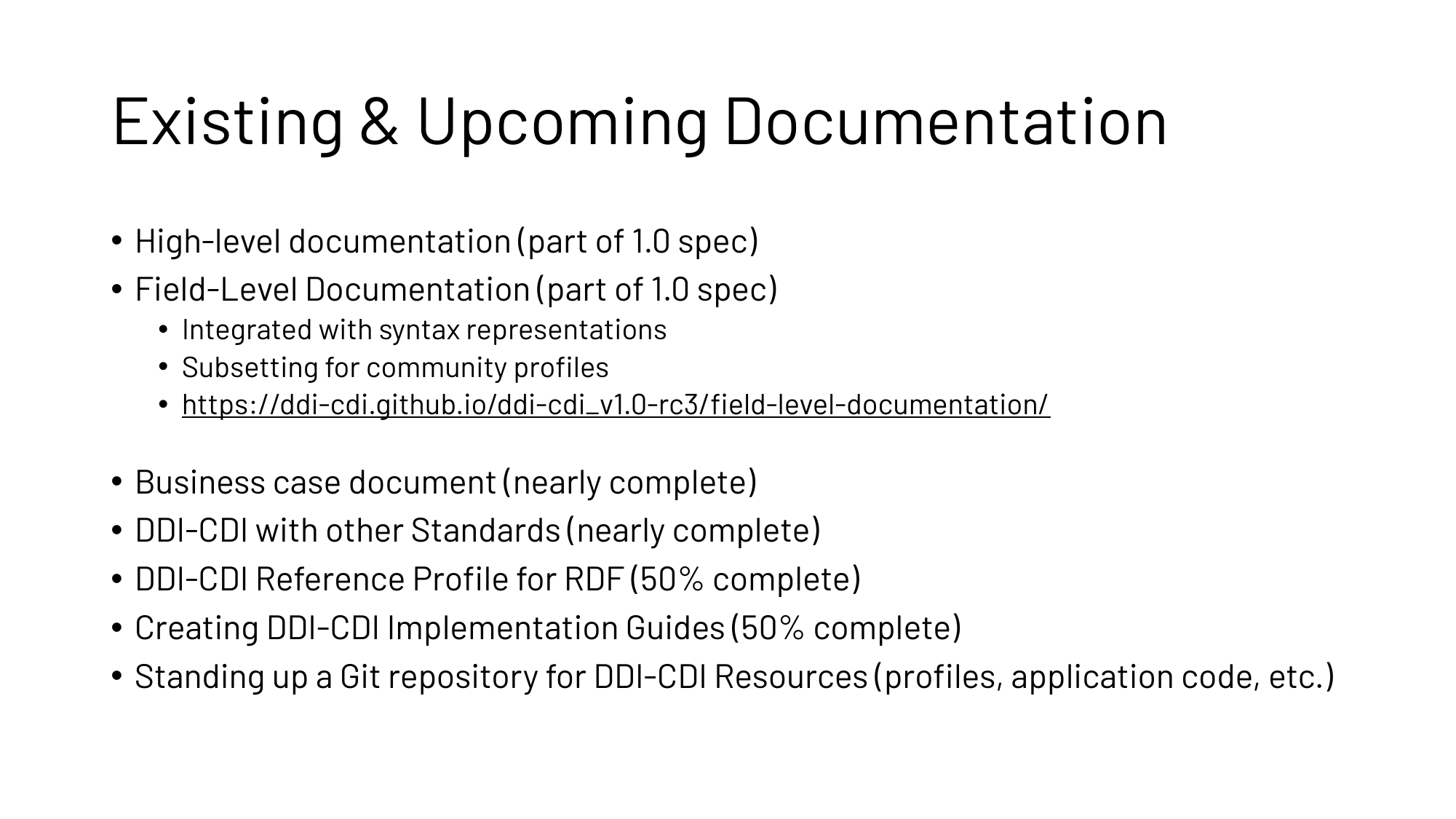

# Existing & Upcoming Documentation
High-level documentation (part of 1.0 spec)
Field-Level Documentation (part of 1.0 spec)
Integrated with syntax representations
Subsetting for community profiles
https://ddi-cdi.github.io/ddi-cdi_v1.0-rc3/field-level-documentation/
Business case document (nearly complete)
DDI-CDI with other Standards (nearly complete)
DDI-CDI Reference Profile for RDF (50% complete)
Creating DDI-CDI Implementation Guides (50% complete)
Standing up a Git repository for DDI-CDI Resources (profiles, application code, etc.)